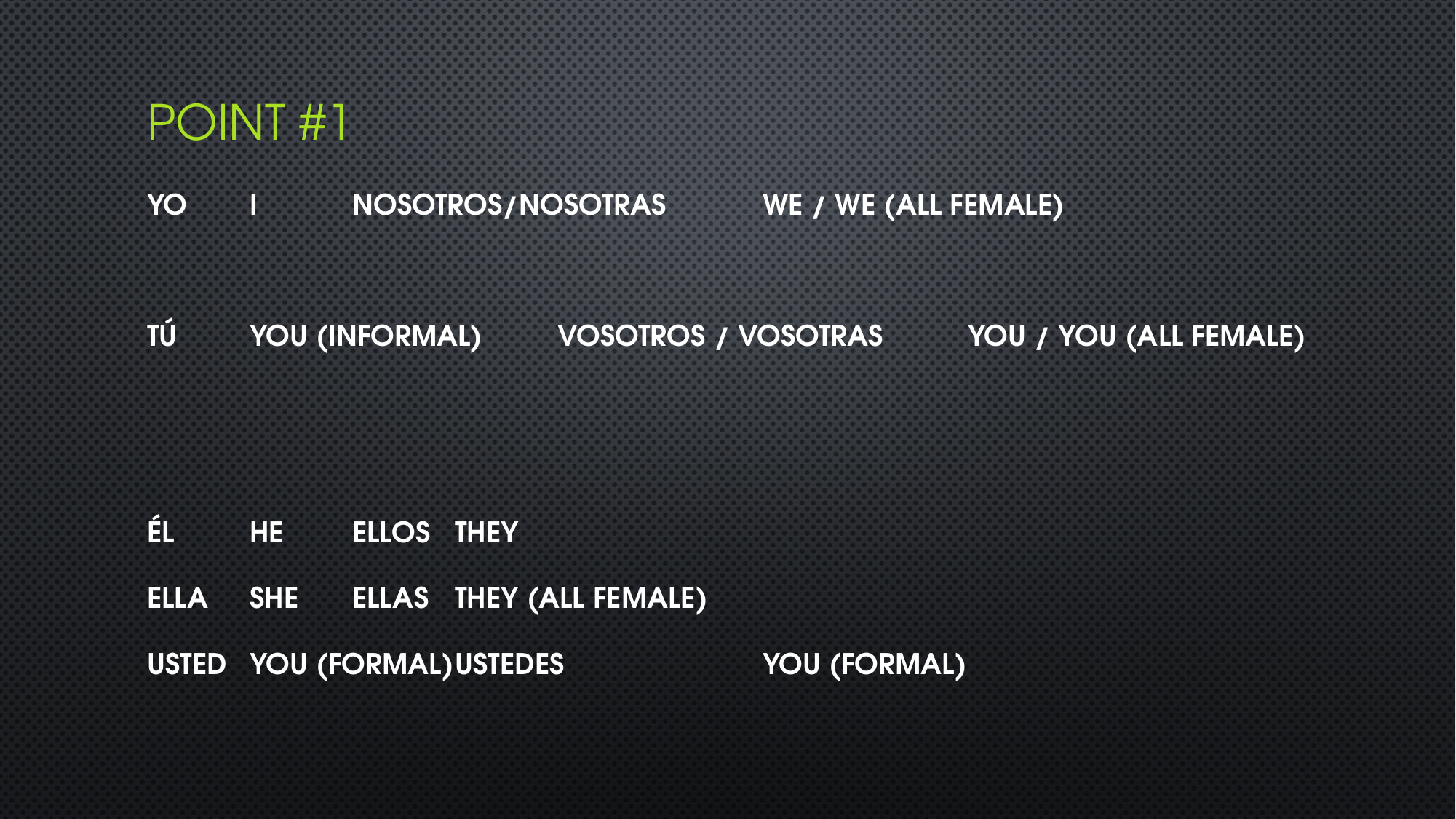

# Point #1
Yo			I							nosotros/nosotras		we / we (all female)

Tú			you (informal)				vosotros / vosotras 	you / you (all female)

Él			he							ellos					they
Ella			she							ellas					they (all female)
Usted		you (formal)				ustedes					you (formal)